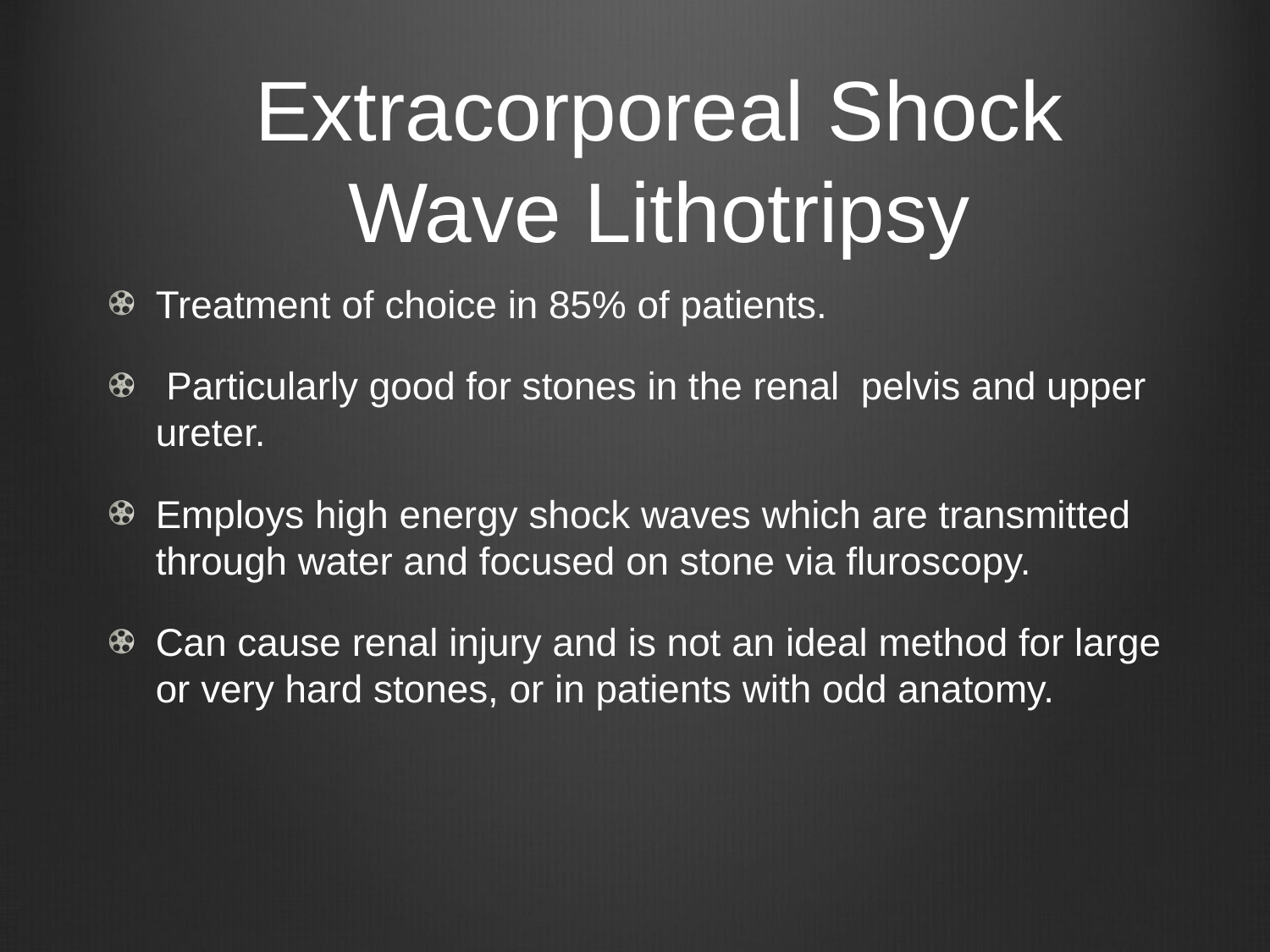

# Extracorporeal Shock Wave Lithotripsy
Treatment of choice in 85% of patients.
 Particularly good for stones in the renal  pelvis and upper ureter.
Employs high energy shock waves which are transmitted through water and focused on stone via fluroscopy.
Can cause renal injury and is not an ideal method for large or very hard stones, or in patients with odd anatomy.